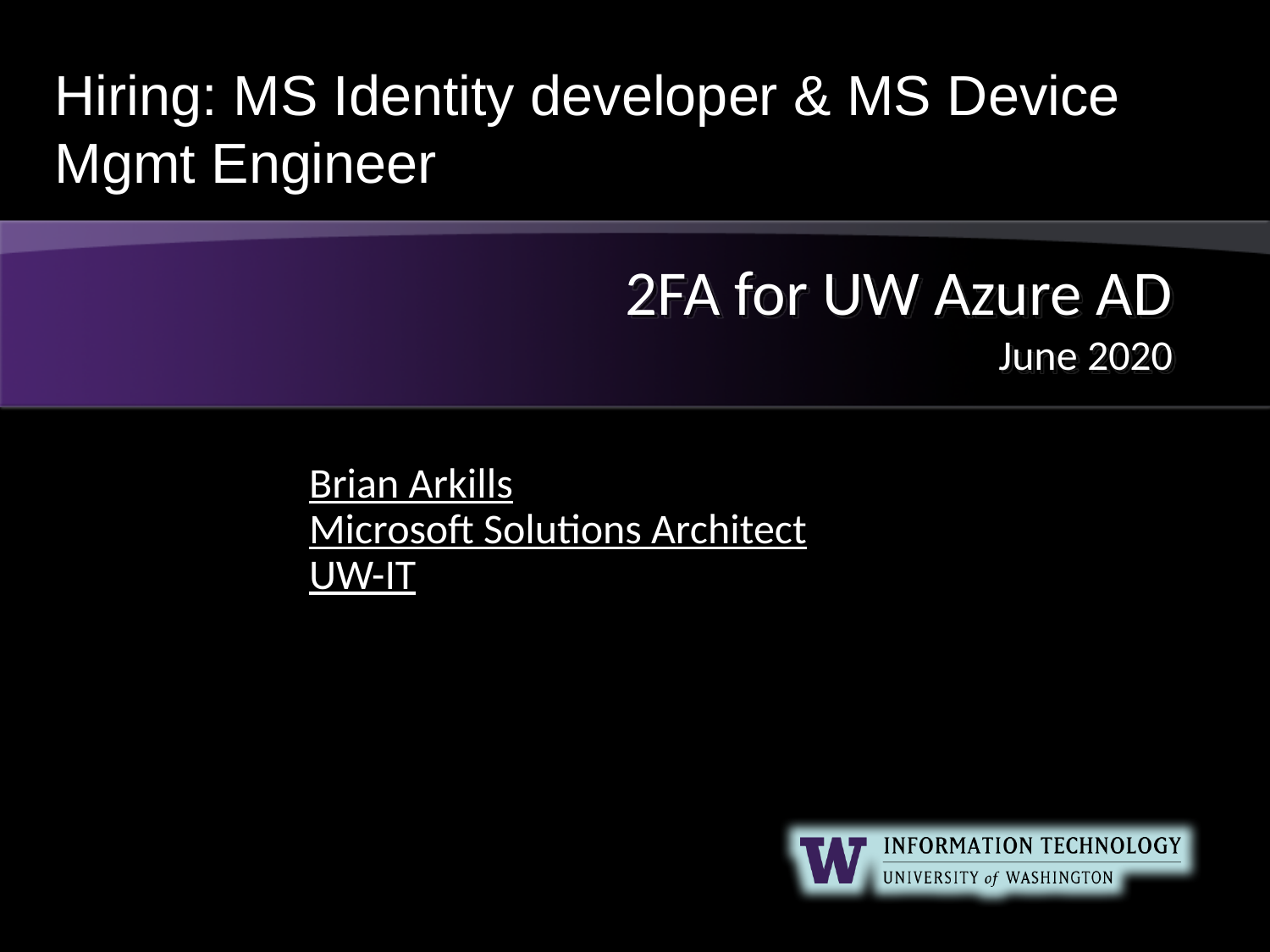

Hiring: MS Identity developer & MS Device Mgmt Engineer
# 2FA for UW Azure AD June 2020
Brian Arkills
Microsoft Solutions Architect
UW-IT